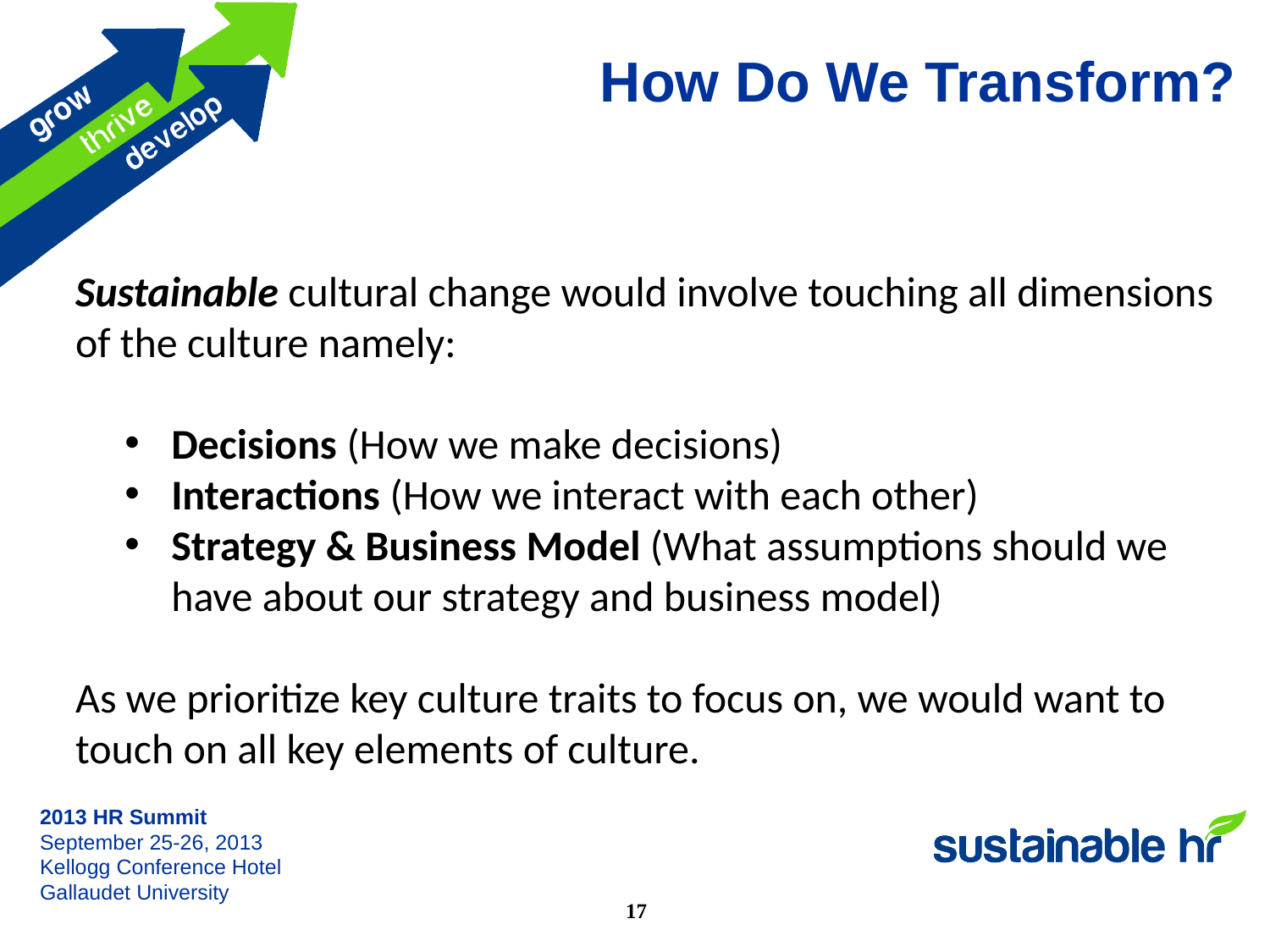

# How Do We Transform?
Sustainable cultural change would involve touching all dimensions of the culture namely:

Decisions (How we make decisions)
Interactions (How we interact with each other)
Strategy & Business Model (What assumptions should we have about our strategy and business model)

As we prioritize key culture traits to focus on, we would want to touch on all key elements of culture.
17